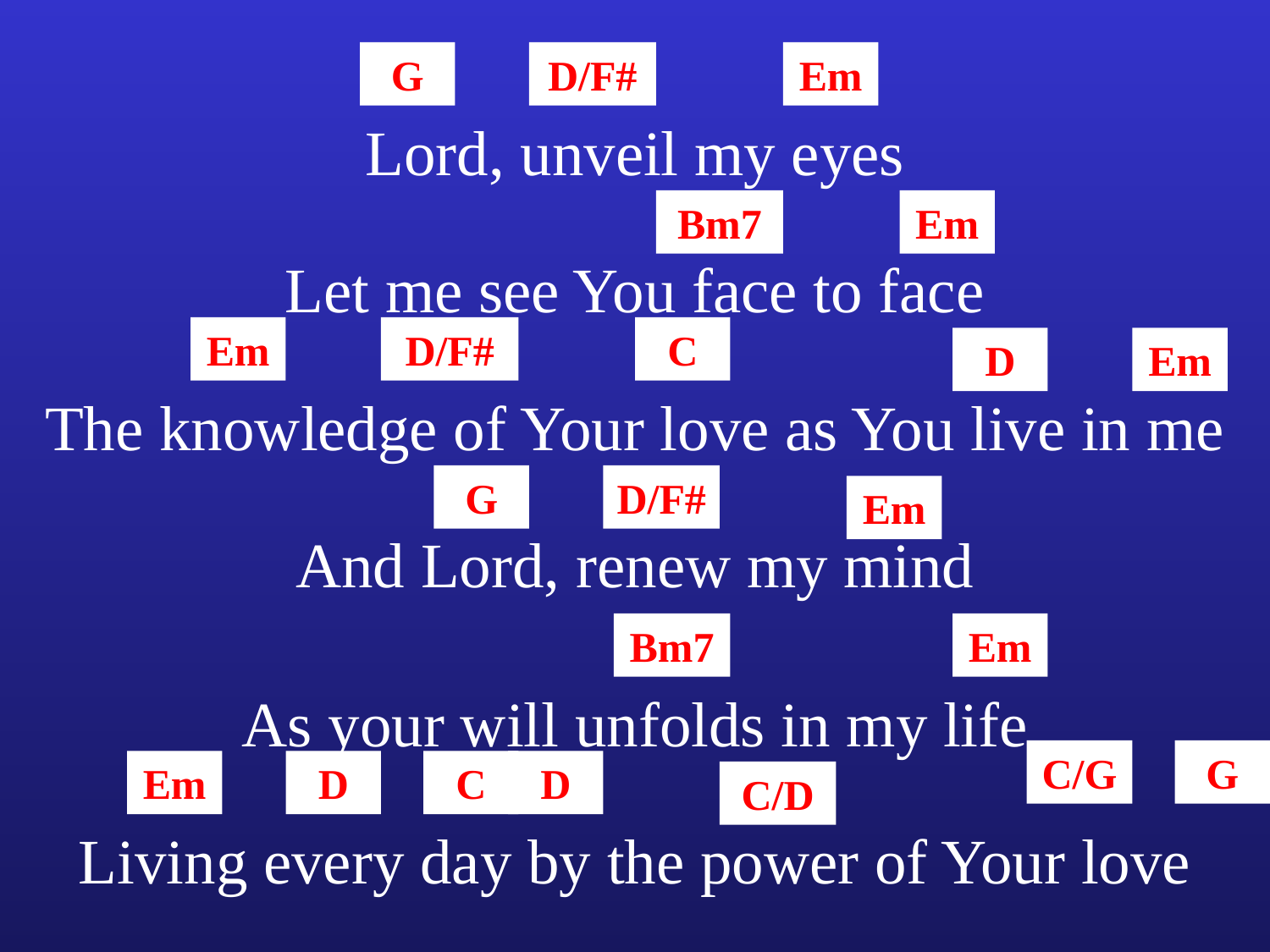

G
D/F#
Em
Lord, unveil my eyes
Bm7
Em
Let me see You face to face
Em
D/F#
C
D
Em
The knowledge of Your love as You live in me
G
D/F#
Em
And Lord, renew my mind
Bm7
Em
As your will unfolds in my life
C/G
G
Em
D
C
D
C/D
Living every day by the power of Your love